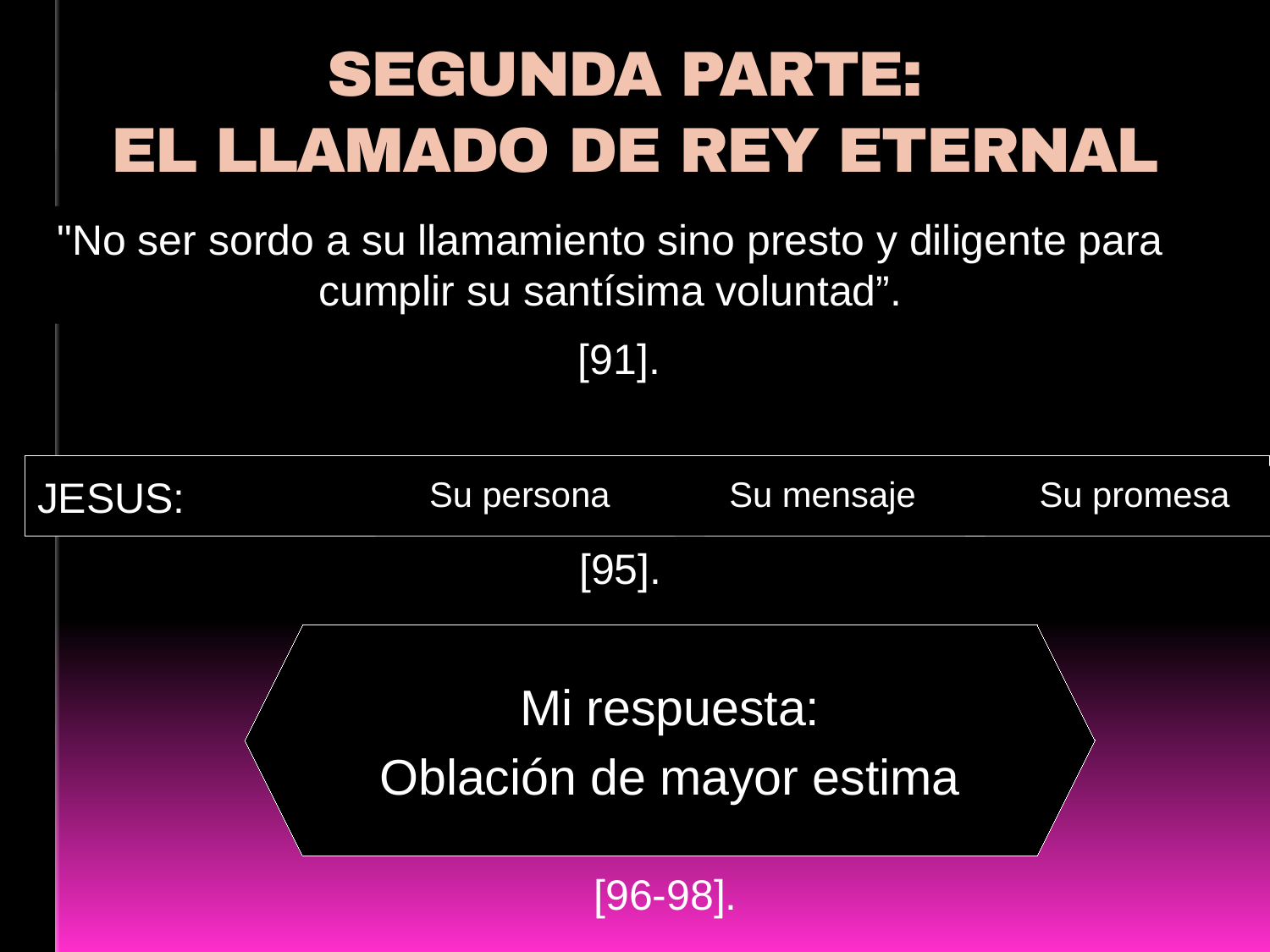

# SEGUNDA PARTE: EL LLAMADO DE REY ETERNAL
"No ser sordo a su llamamiento sino presto y diligente para cumplir su santísima voluntad”.
[91].
JESUS:
Su persona
Su mensaje
Su promesa
[95].
Mi respuesta:
Oblación de mayor estima
[96-98].